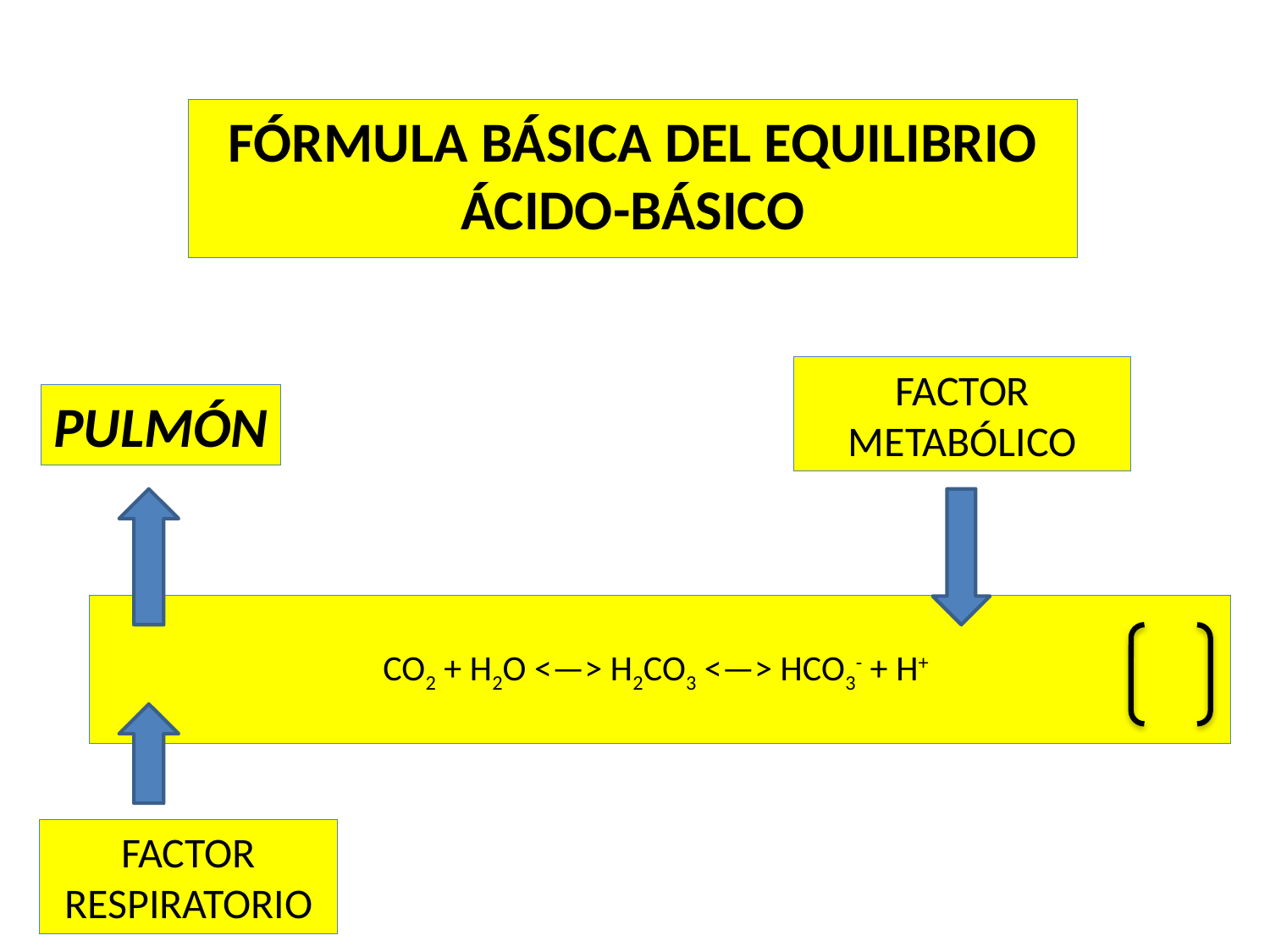

FÓRMULA BÁSICA DEL EQUILIBRIO ÁCIDO-BÁSICO
FACTOR METABÓLICO
PULMÓN

# CO2 + H2O <—> H2CO3 <—> HCO3- + H+

FACTOR RESPIRATORIO